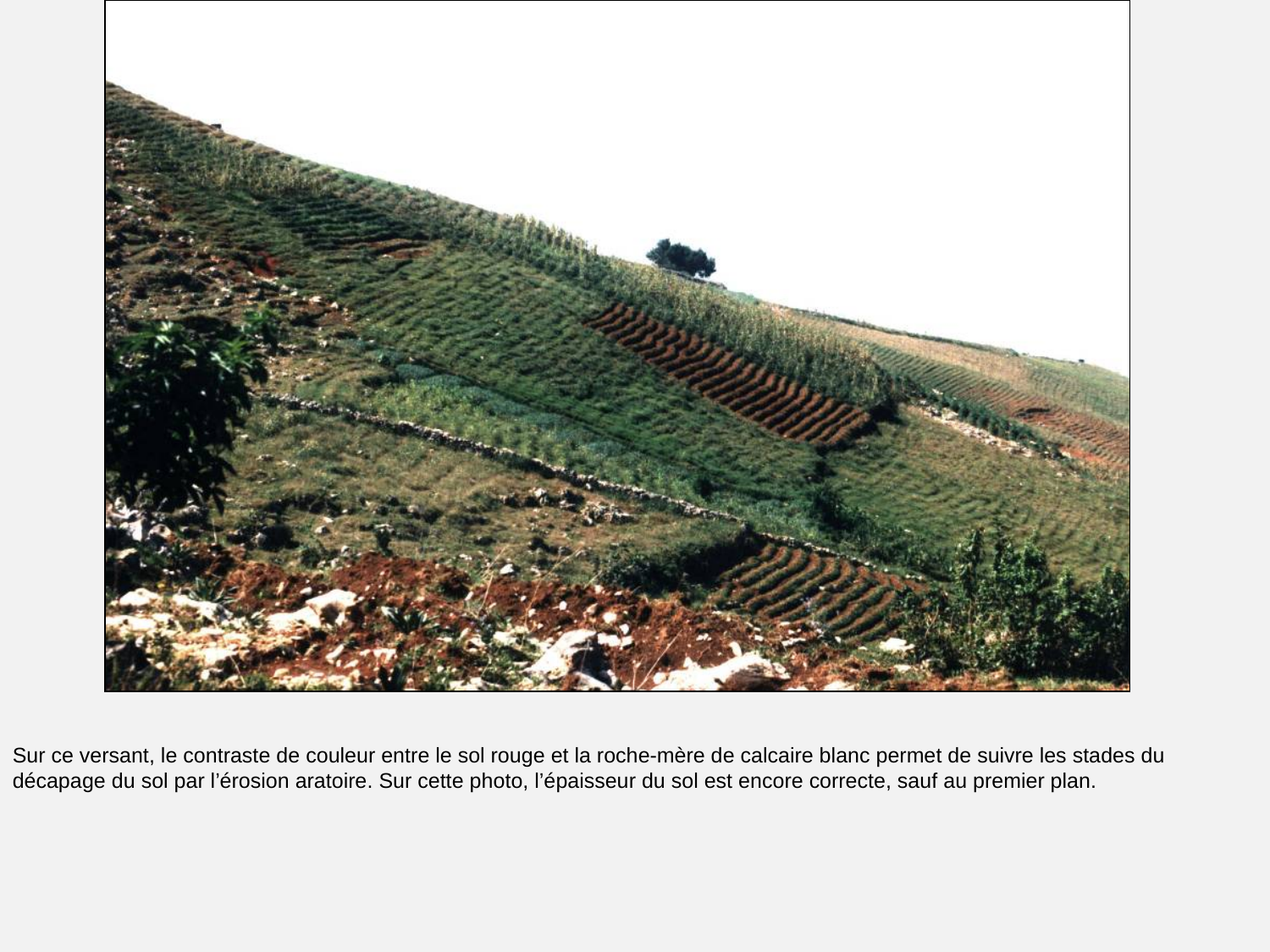

# Id.
Sur ce versant, le contraste de couleur entre le sol rouge et la roche-mère de calcaire blanc permet de suivre les stades du décapage du sol par l’érosion aratoire. Sur cette photo, l’épaisseur du sol est encore correcte, sauf au premier plan.